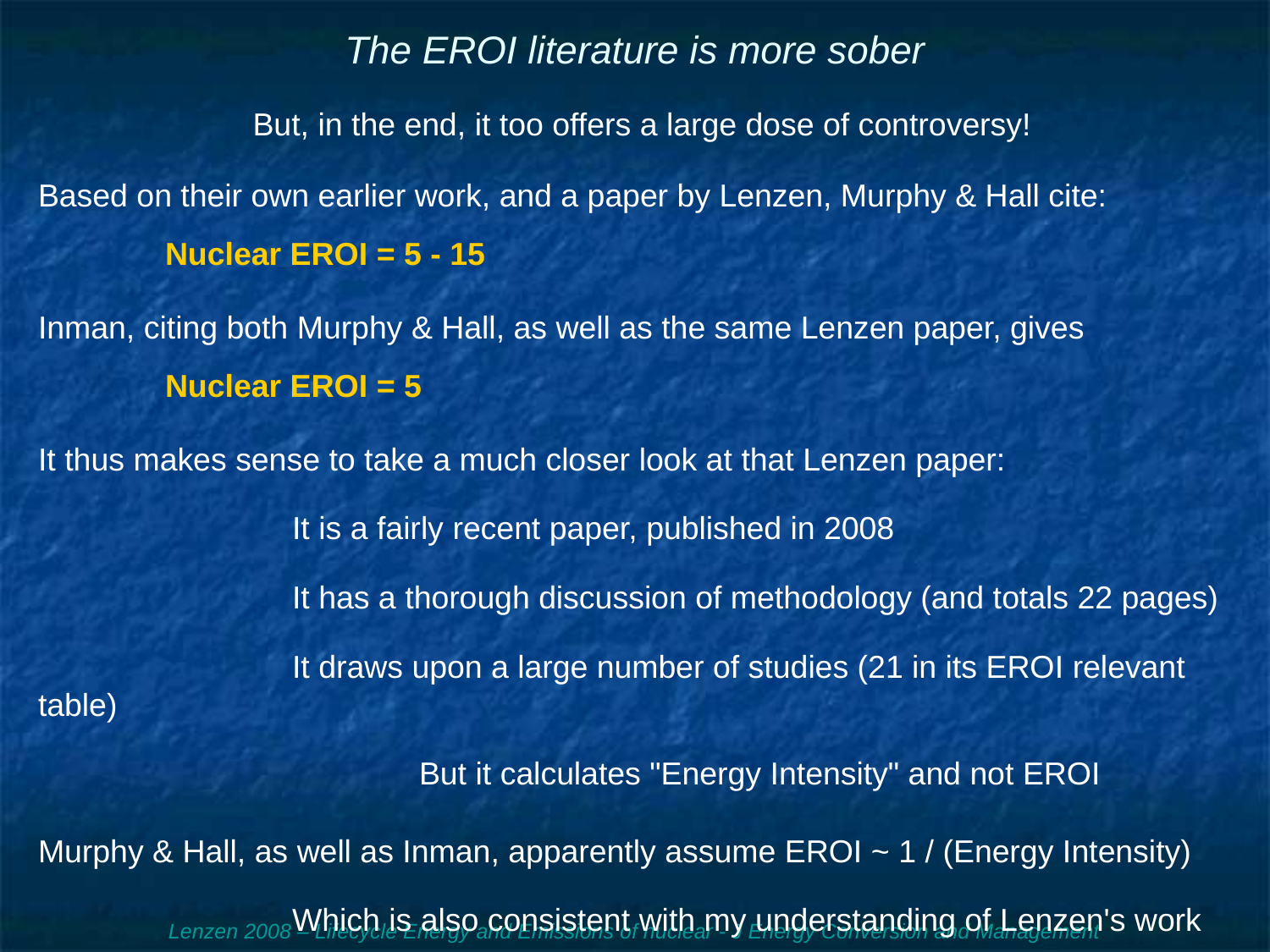

# The EROI literature is more sober
But, in the end, it too offers a large dose of controversy!

Based on their own earlier work, and a paper by Lenzen, Murphy & Hall cite:

	Nuclear EROI = 5 - 15

Inman, citing both Murphy & Hall, as well as the same Lenzen paper, gives

	Nuclear EROI = 5

It thus makes sense to take a much closer look at that Lenzen paper:

		It is a fairly recent paper, published in 2008

		It has a thorough discussion of methodology (and totals 22 pages)

		It draws upon a large number of studies (21 in its EROI relevant table)

			But it calculates "Energy Intensity" and not EROI

Murphy & Hall, as well as Inman, apparently assume EROI ~ 1 / (Energy Intensity)

		Which is also consistent with my understanding of Lenzen's work
Lenzen 2008 – Lifecycle Energy and Emissions of nuclear - J Energy Conversion and Management